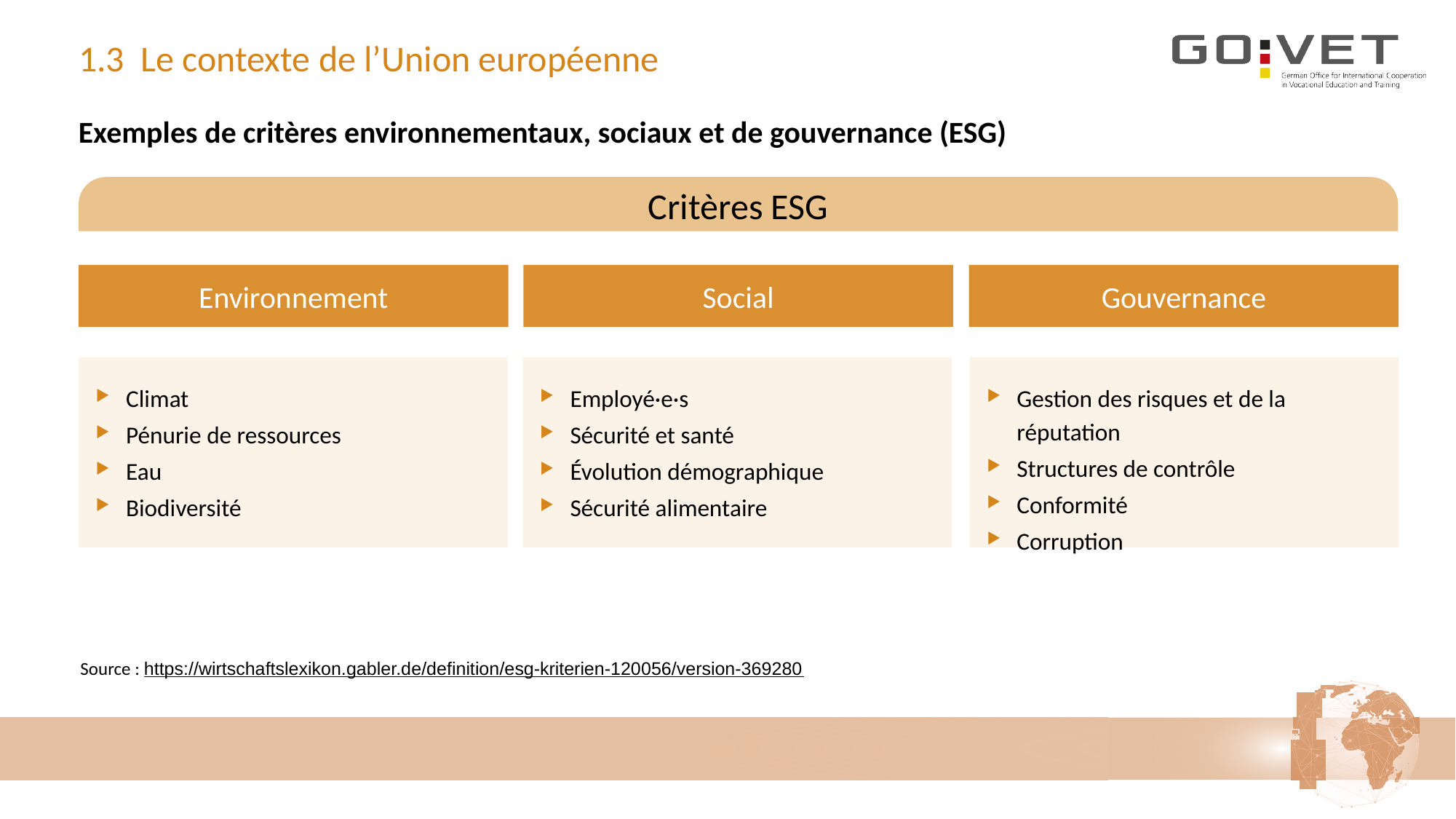

# 1.3  Le contexte de l’Union européenne
Exemples de critères environnementaux, sociaux et de gouvernance (ESG)
Critères ESG
Environnement
Social
Gouvernance
Climat
Pénurie de ressources
Eau
Biodiversité
Employé·e·s
Sécurité et santé
Évolution démographique
Sécurité alimentaire
Gestion des risques et de la réputation
Structures de contrôle
Conformité
Corruption
Source : https://wirtschaftslexikon.gabler.de/definition/esg-kriterien-120056/version-369280